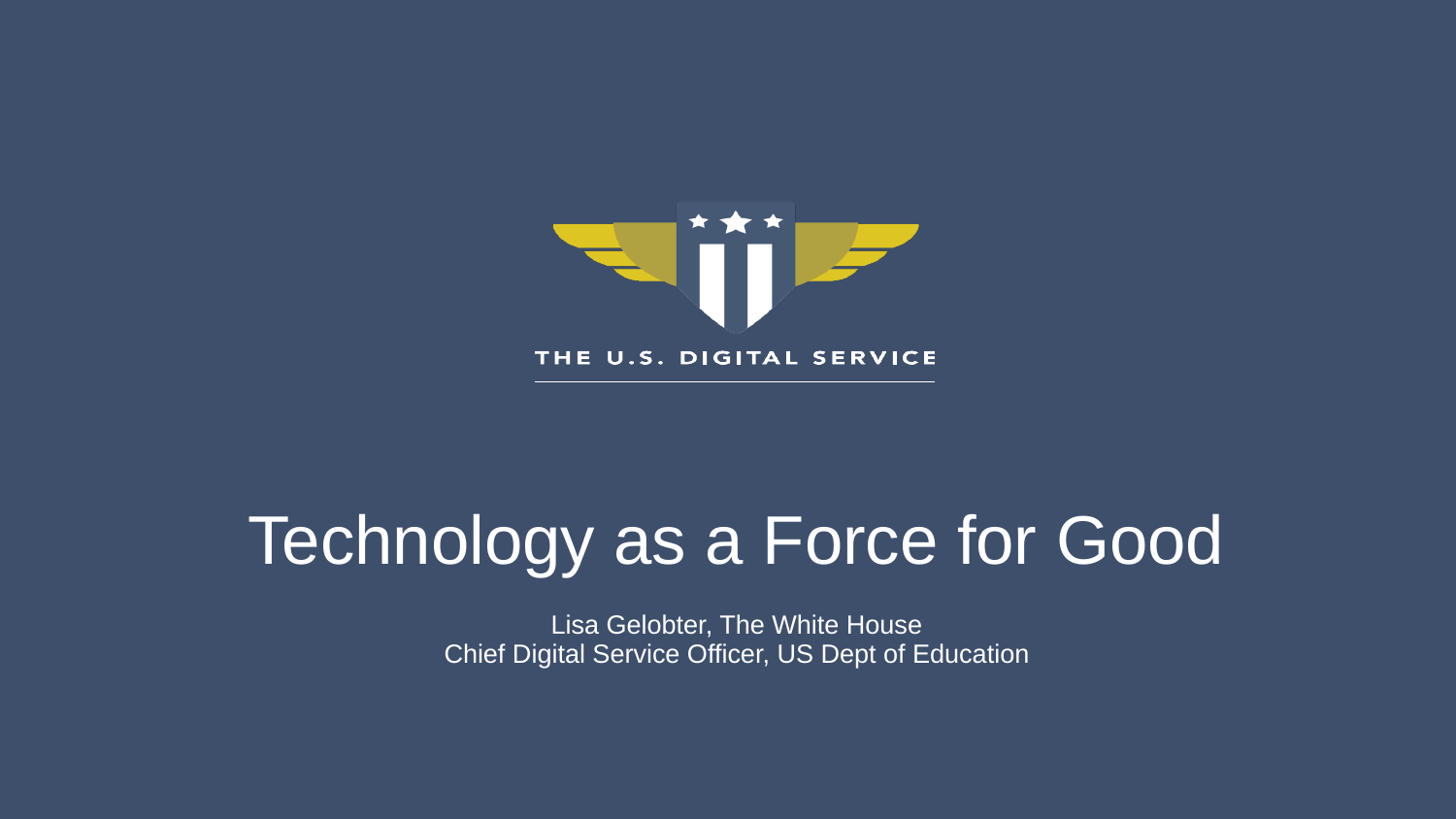

Technology as a Force for Good
Lisa Gelobter, The White House
Chief Digital Service Officer, US Dept of Education